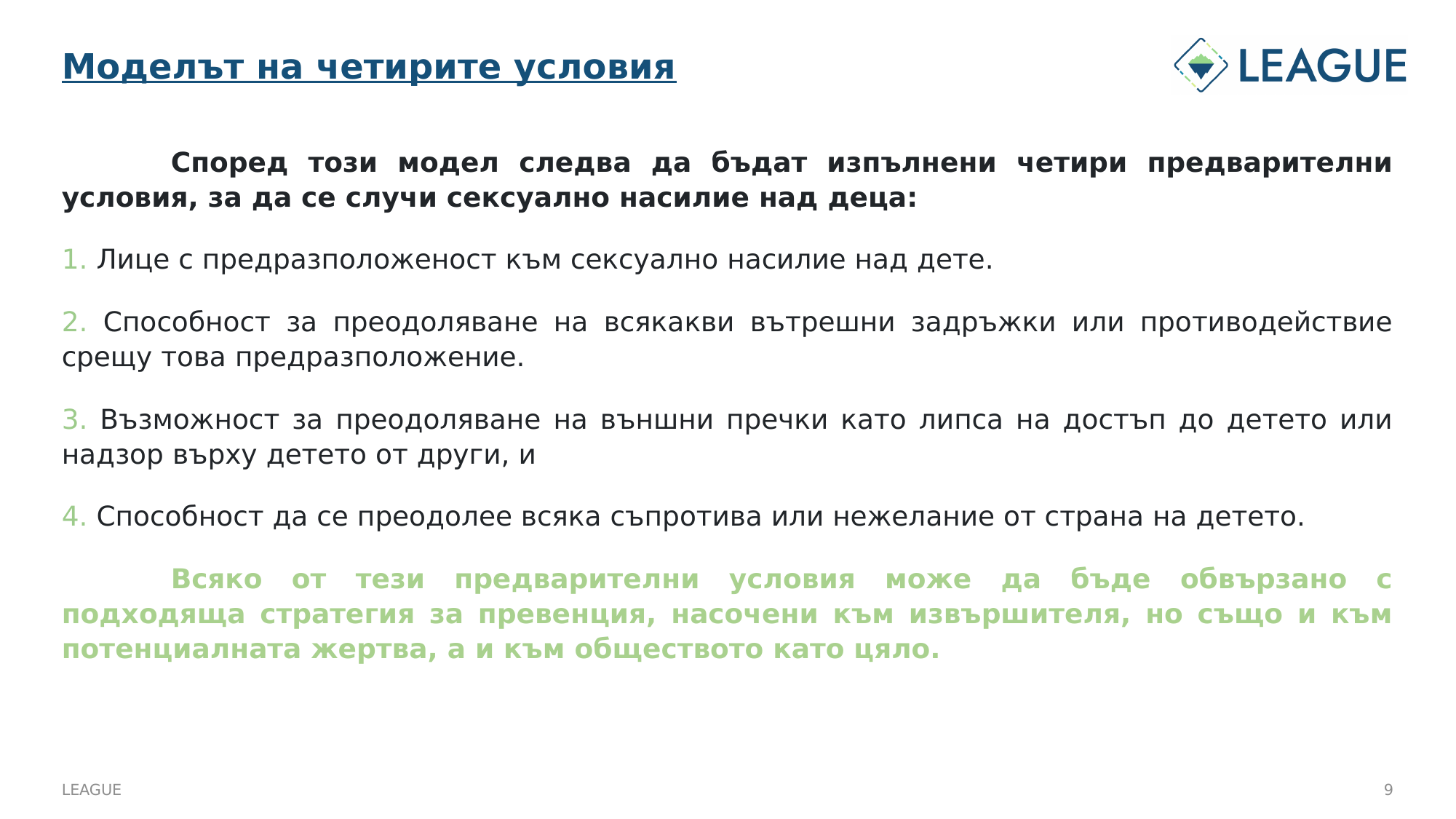

# Моделът на четирите условия
 	Според този модел следва да бъдат изпълнени четири предварителни условия, за да се случи сексуално насилие над деца:
 Лице с предразположеност към сексуално насилие над дете.
 Способност за преодоляване на всякакви вътрешни задръжки или противодействие срещу това предразположение.
 Възможност за преодоляване на външни пречки като липса на достъп до детето или надзор върху детето от други, и
 Способност да се преодолее всяка съпротива или нежелание от страна на детето.
	Всяко от тези предварителни условия може да бъде обвързано с подходяща стратегия за превенция, насочени към извършителя, но също и към потенциалната жертва, а и към обществото като цяло.

LEAGUE
9